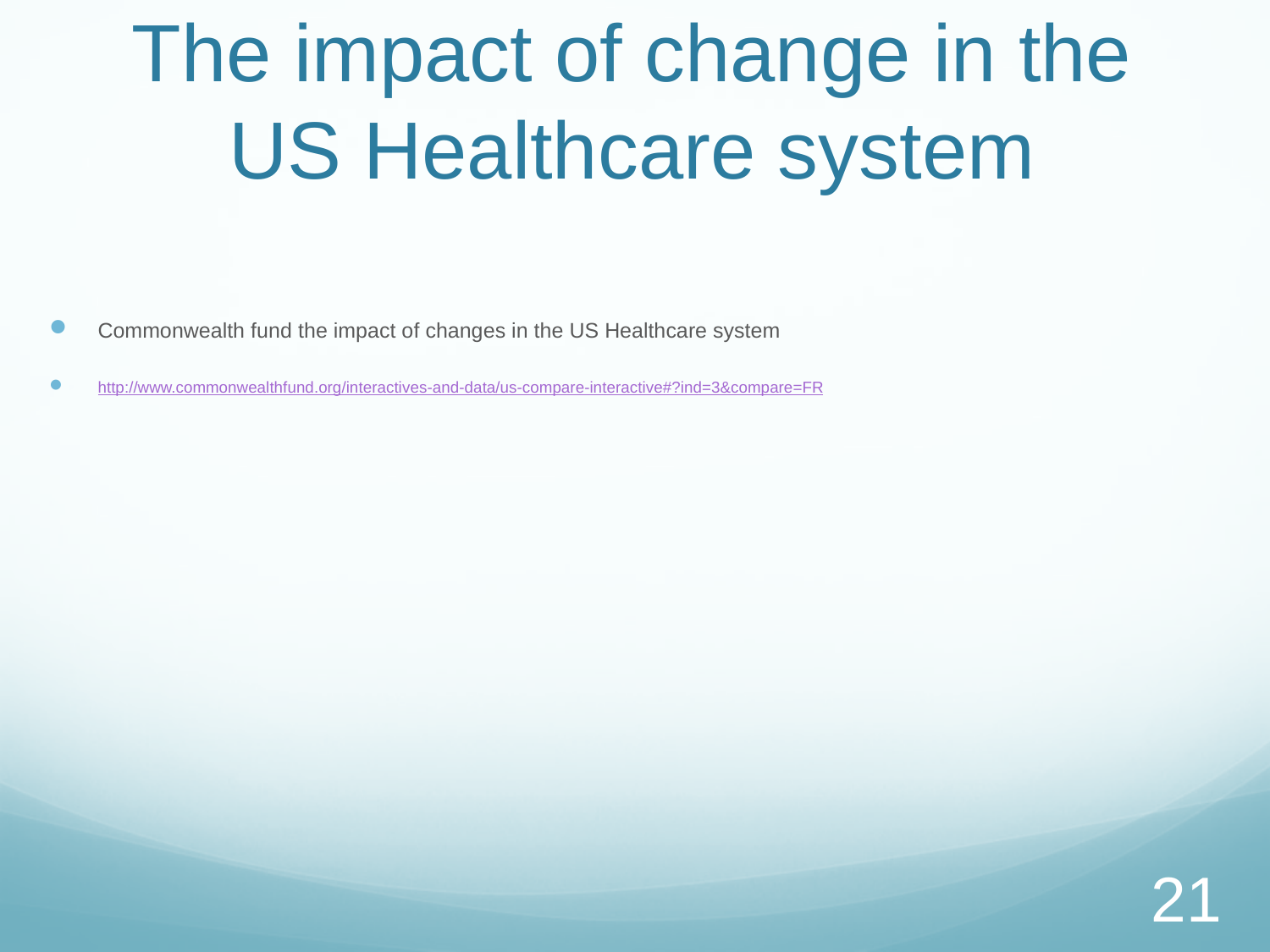

# The impact of change in the US Healthcare system

Commonwealth fund the impact of changes in the US Healthcare system
http://www.commonwealthfund.org/interactives-and-data/us-compare-interactive#?ind=3&compare=FR
21